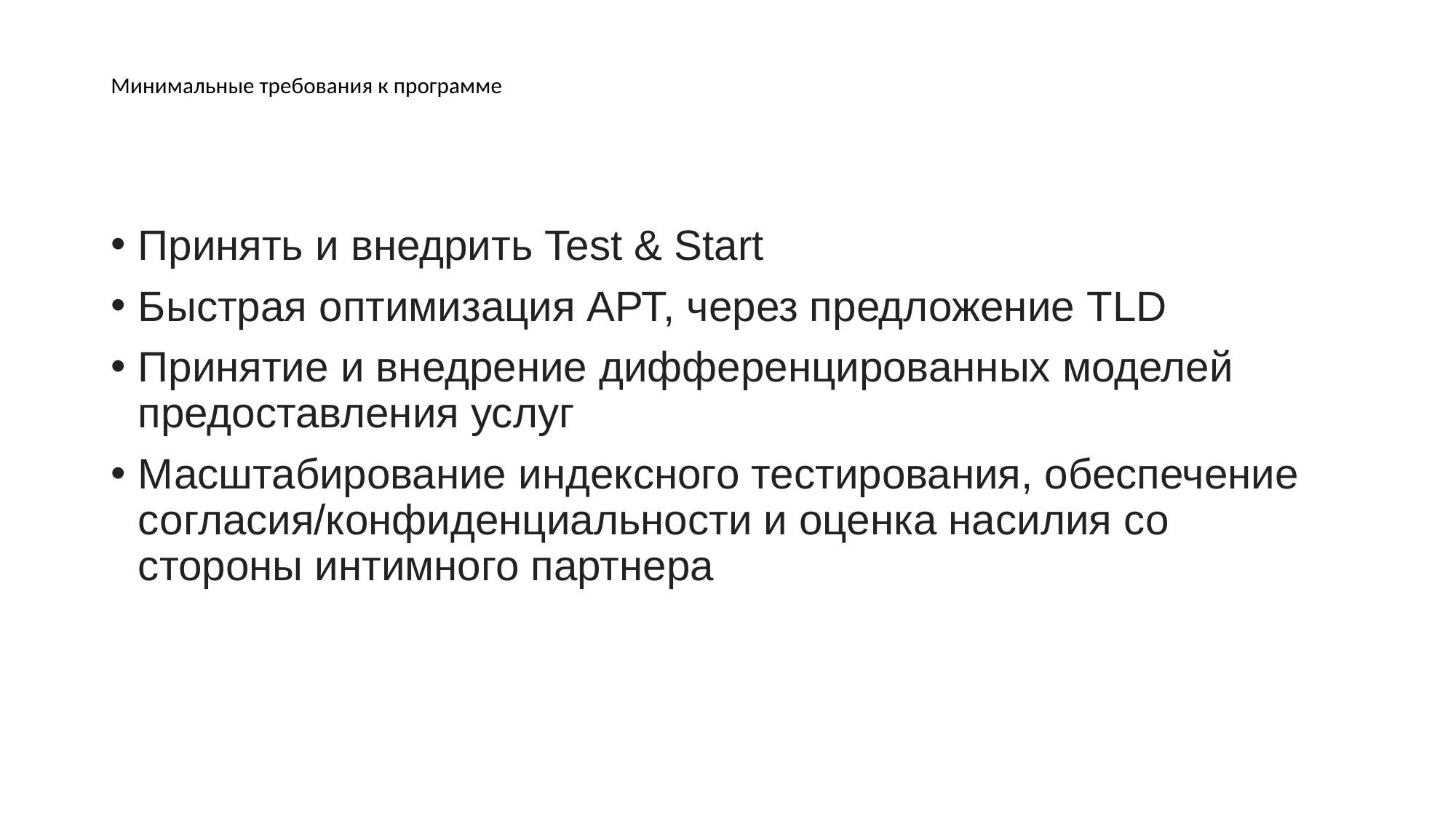

# Минимальные требования к программе
Принять и внедрить Test & Start
Быстрая оптимизация АРТ, через предложение TLD
Принятие и внедрение дифференцированных моделей предоставления услуг
Масштабирование индексного тестирования, обеспечение согласия/конфиденциальности и оценка насилия со стороны интимного партнера